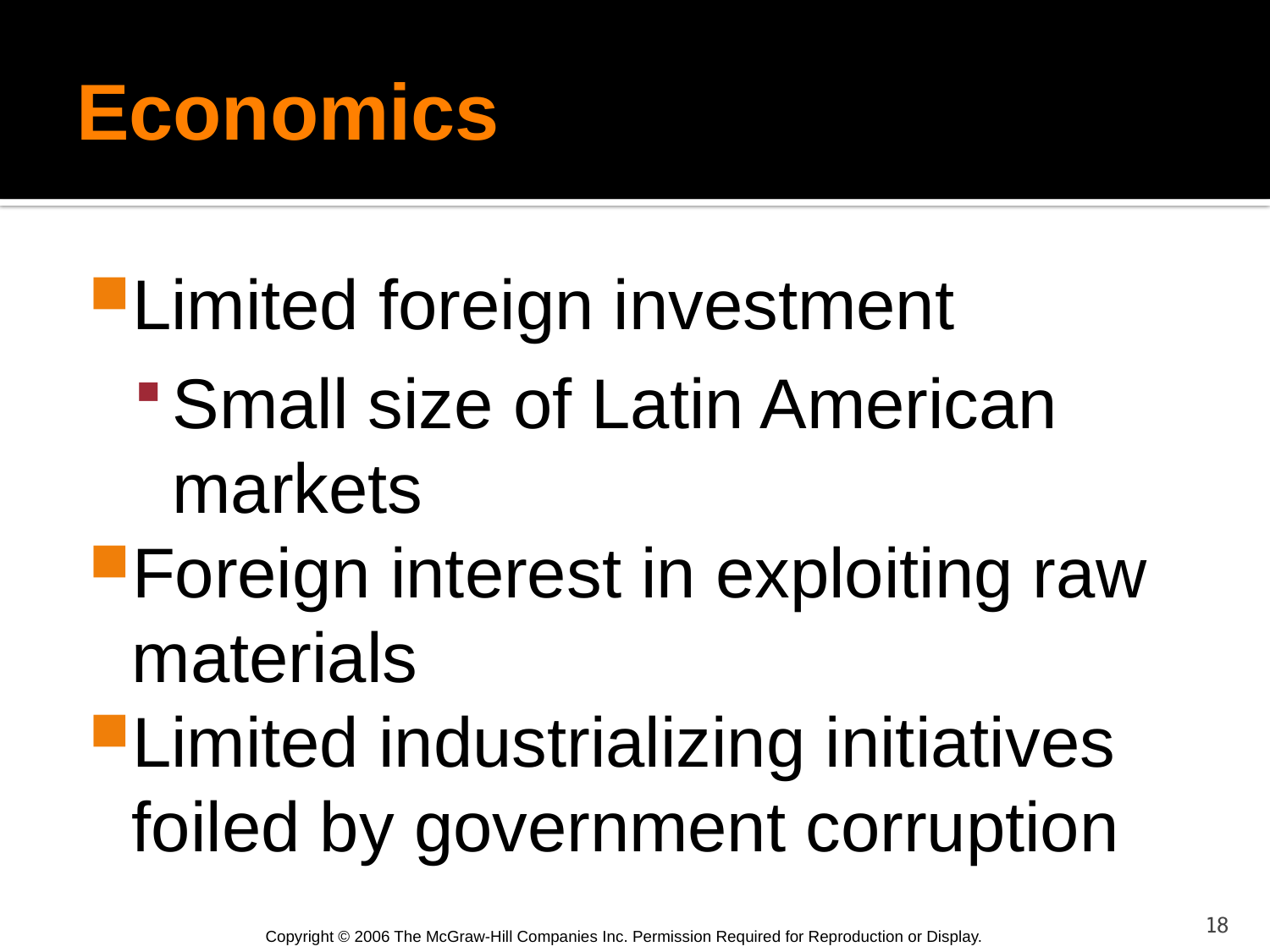

# Economics
Limited foreign investment
Small size of Latin American markets
Foreign interest in exploiting raw materials
Limited industrializing initiatives foiled by government corruption
18